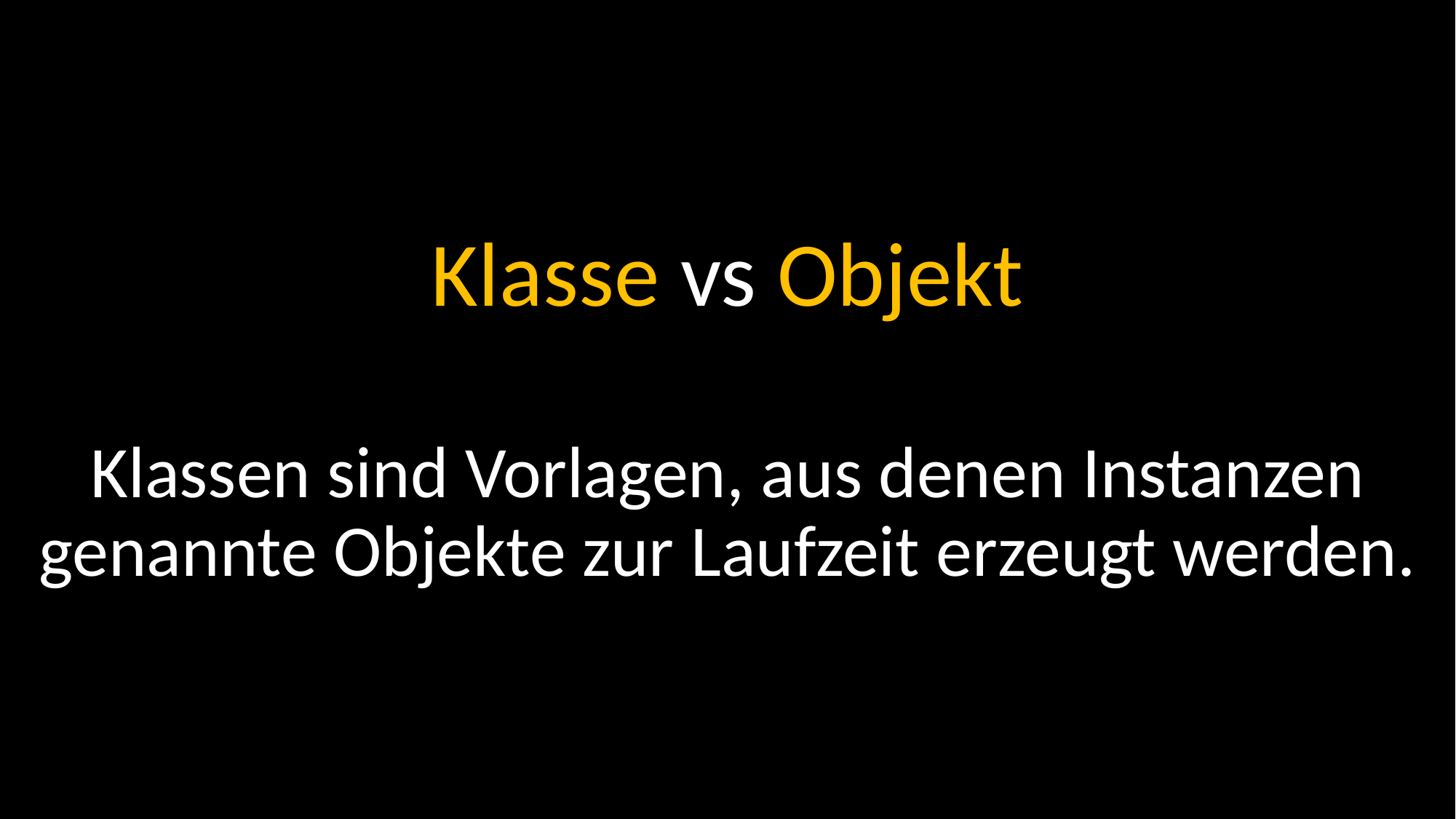

Klasse vs Objekt

Klassen sind Vorlagen, aus denen Instanzen genannte Objekte zur Laufzeit erzeugt werden.